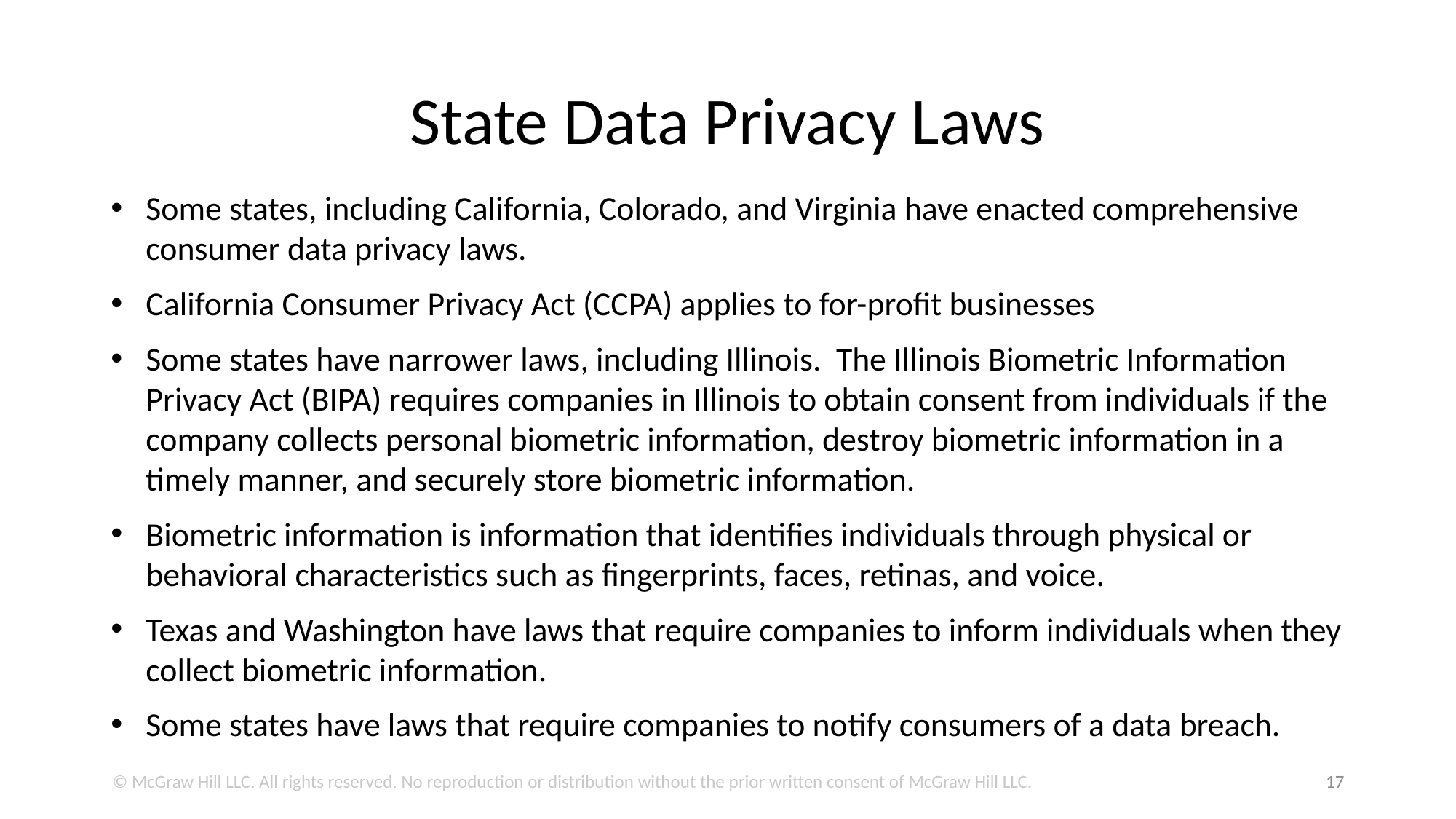

# State Data Privacy Laws
Some states, including California, Colorado, and Virginia have enacted comprehensive consumer data privacy laws.
California Consumer Privacy Act (CCPA) applies to for-profit businesses
Some states have narrower laws, including Illinois.  The Illinois Biometric Information Privacy Act (BIPA) requires companies in Illinois to obtain consent from individuals if the company collects personal biometric information, destroy biometric information in a timely manner, and securely store biometric information.
Biometric information is information that identifies individuals through physical or behavioral characteristics such as fingerprints, faces, retinas, and voice.
Texas and Washington have laws that require companies to inform individuals when they collect biometric information.
Some states have laws that require companies to notify consumers of a data breach.
© McGraw Hill LLC. All rights reserved. No reproduction or distribution without the prior written consent of McGraw Hill LLC.
17